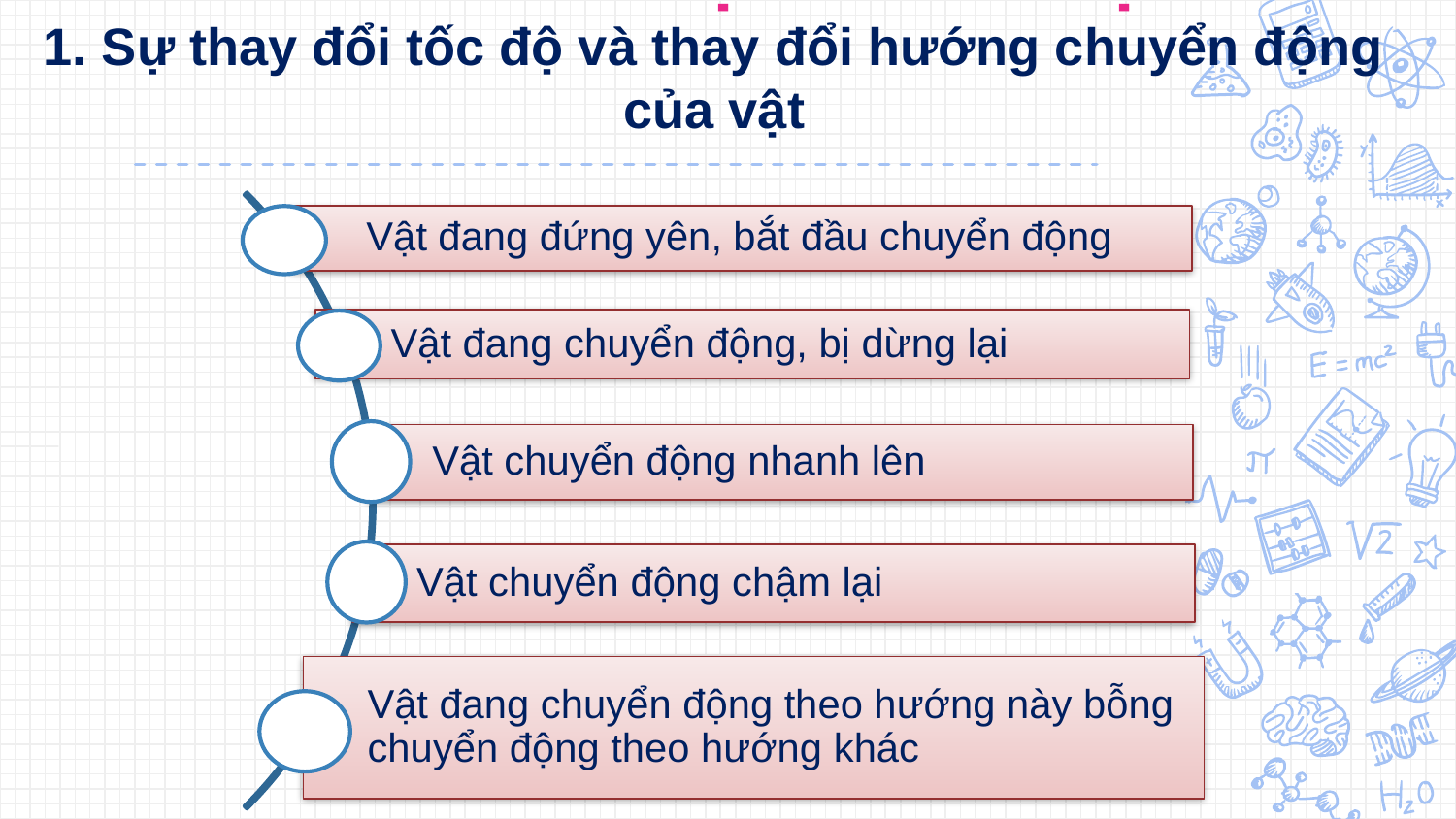

Bài 36: TÁC DỤNG CỦA LỰC
1. Sự thay đổi tốc độ và thay đổi hướng chuyển động của vật
 Vật đang đứng yên, bắt đầu chuyển động
 Vật đang chuyển động, bị dừng lại
Vật chuyển động nhanh lên
Vật chuyển động chậm lại
Vật đang chuyển động theo hướng này bỗng chuyển động theo hướng khác